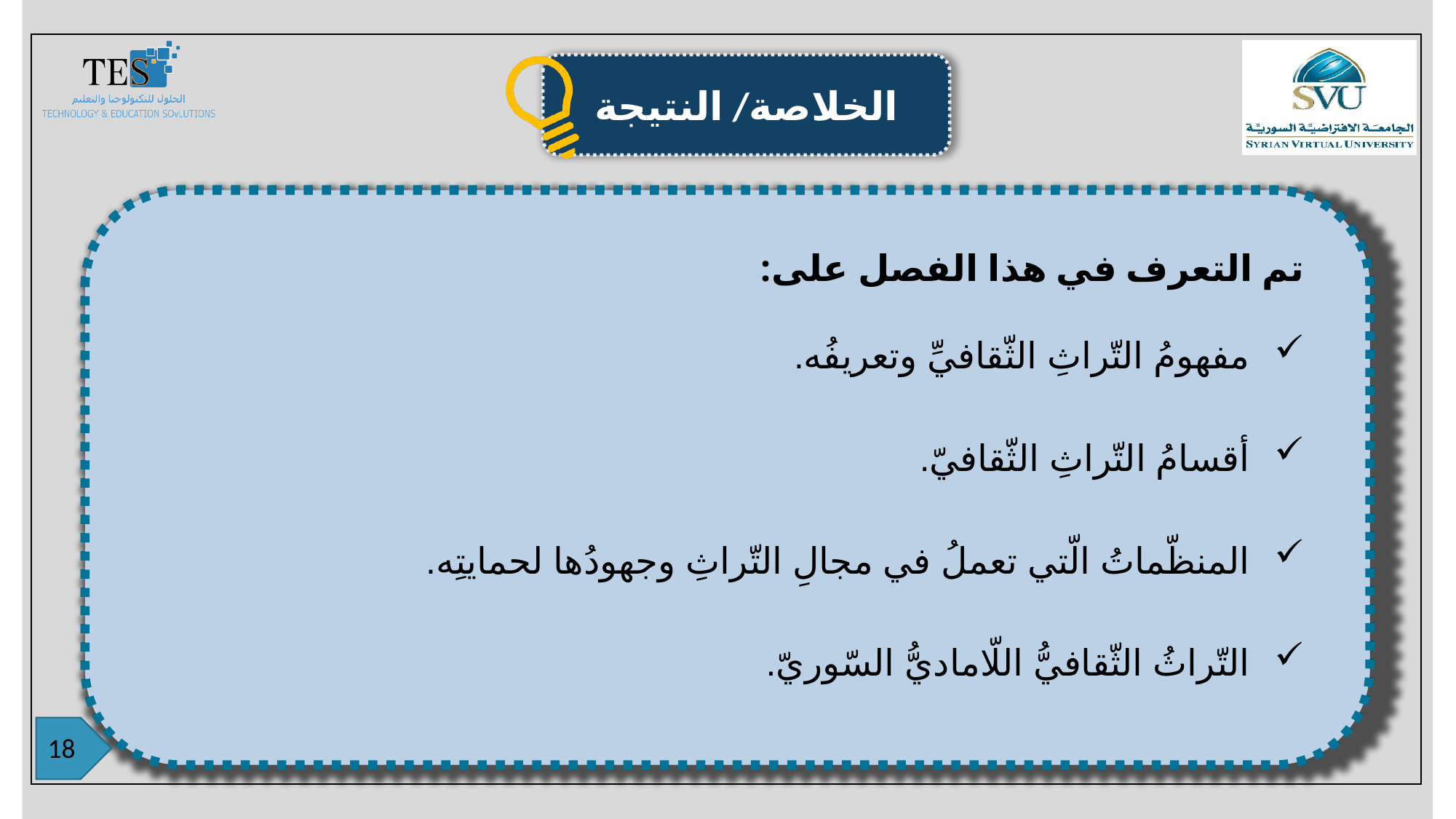

تم التعرف في هذا الفصل على:
مفهومُ التّراثِ الثّقافيِّ وتعريفُه.
أقسامُ التّراثِ الثّقافيّ.
المنظّماتُ الّتي تعملُ في مجالِ التّراثِ وجهودُها لحمايتِه.
التّراثُ الثّقافيُّ اللّاماديُّ السّوريّ.